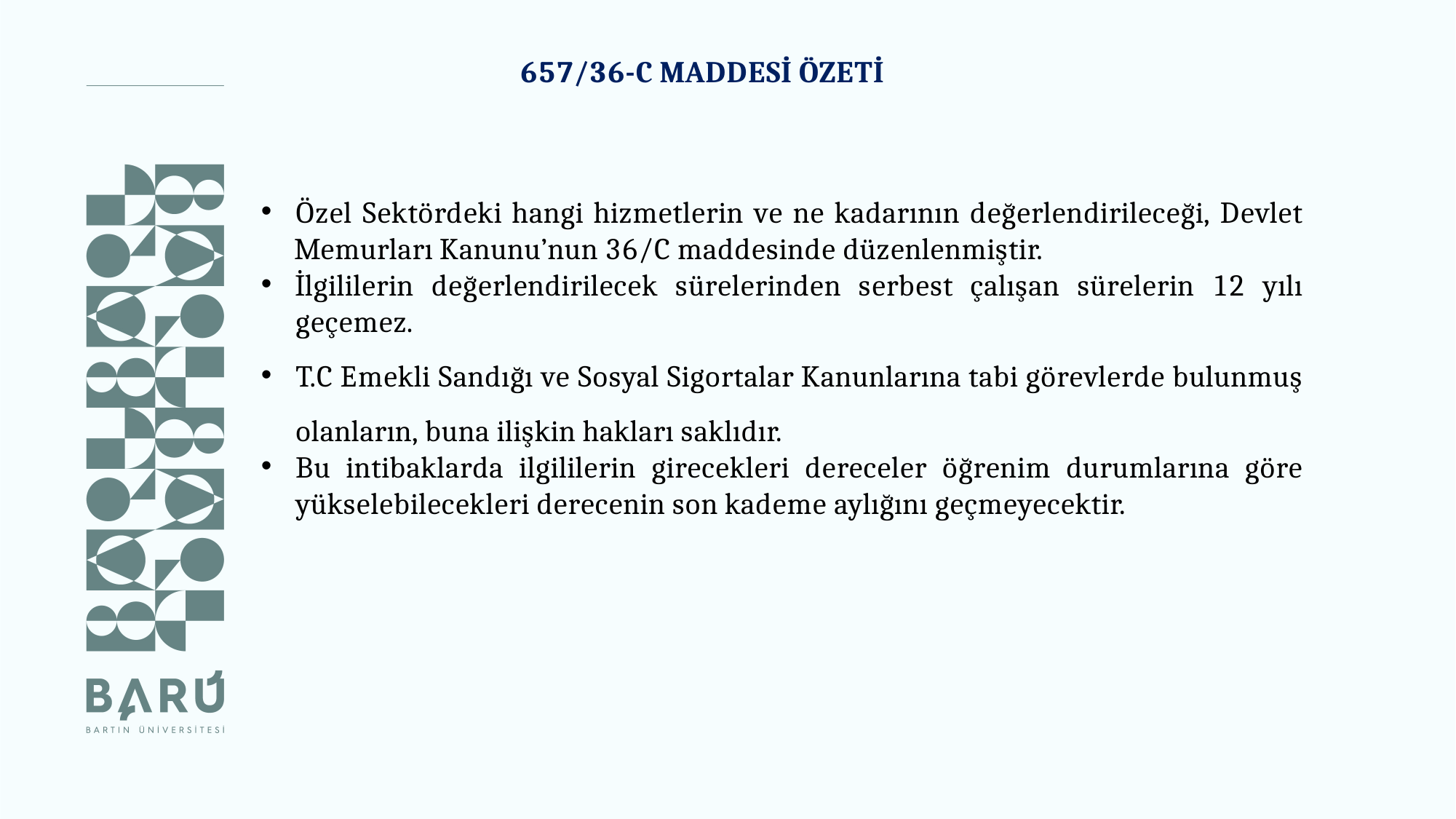

657/36-C MADDESİ ÖZETİ

Özel Sektördeki hangi hizmetlerin ve ne kadarının değerlendirileceği, Devlet Memurları Kanunu’nun 36/C maddesinde düzenlenmiştir.
İlgililerin değerlendirilecek sürelerinden serbest çalışan sürelerin 12 yılı geçemez.
T.C Emekli Sandığı ve Sosyal Sigortalar Kanunlarına tabi görevlerde bulunmuş olanların, buna ilişkin hakları saklıdır.
Bu intibaklarda ilgililerin girecekleri dereceler öğrenim durumlarına göre yükselebilecekleri derecenin son kademe aylığını geçmeyecektir.